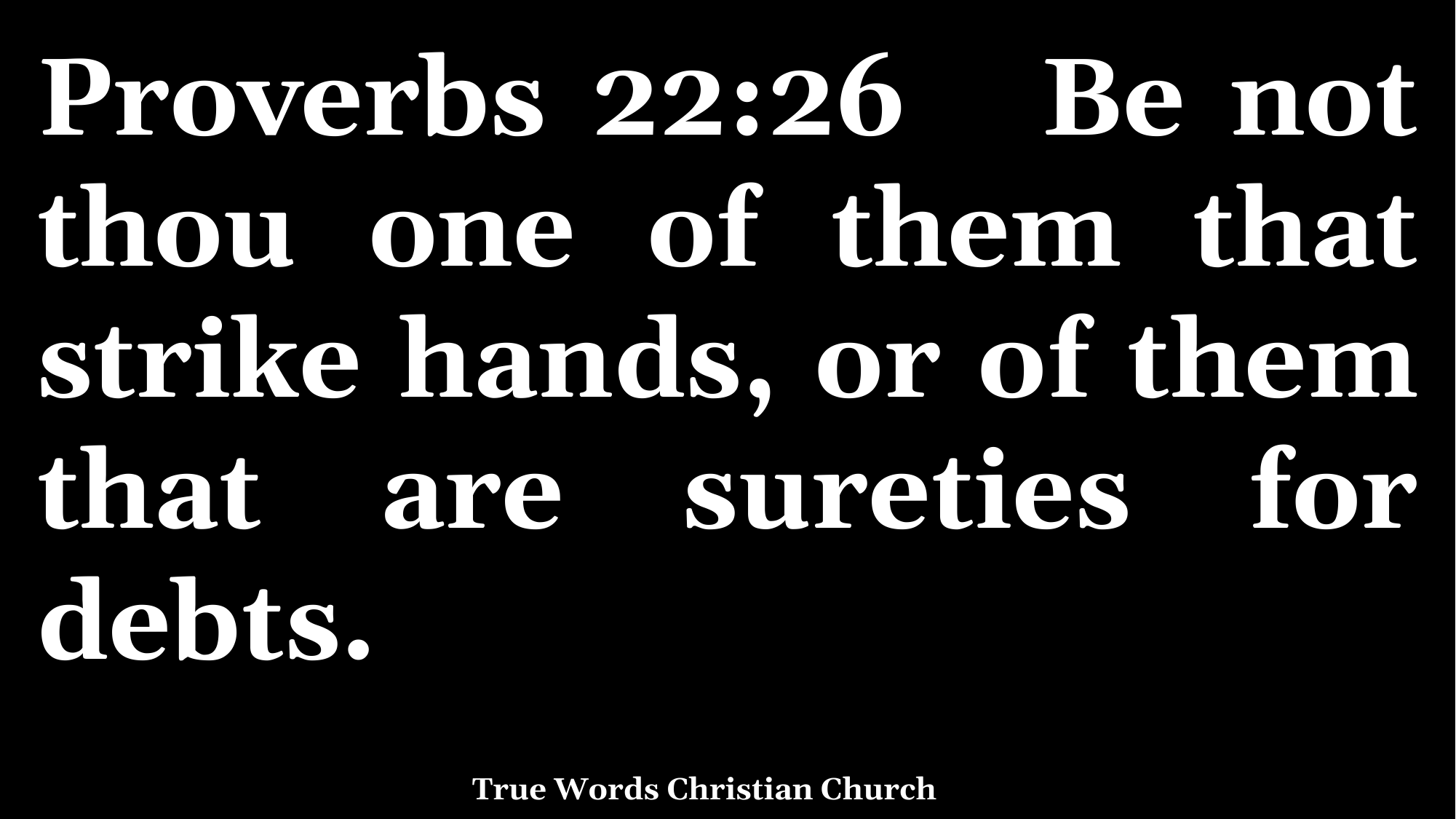

Proverbs 22:26   Be not thou one of them that strike hands, or of them that are sureties for debts.
True Words Christian Church